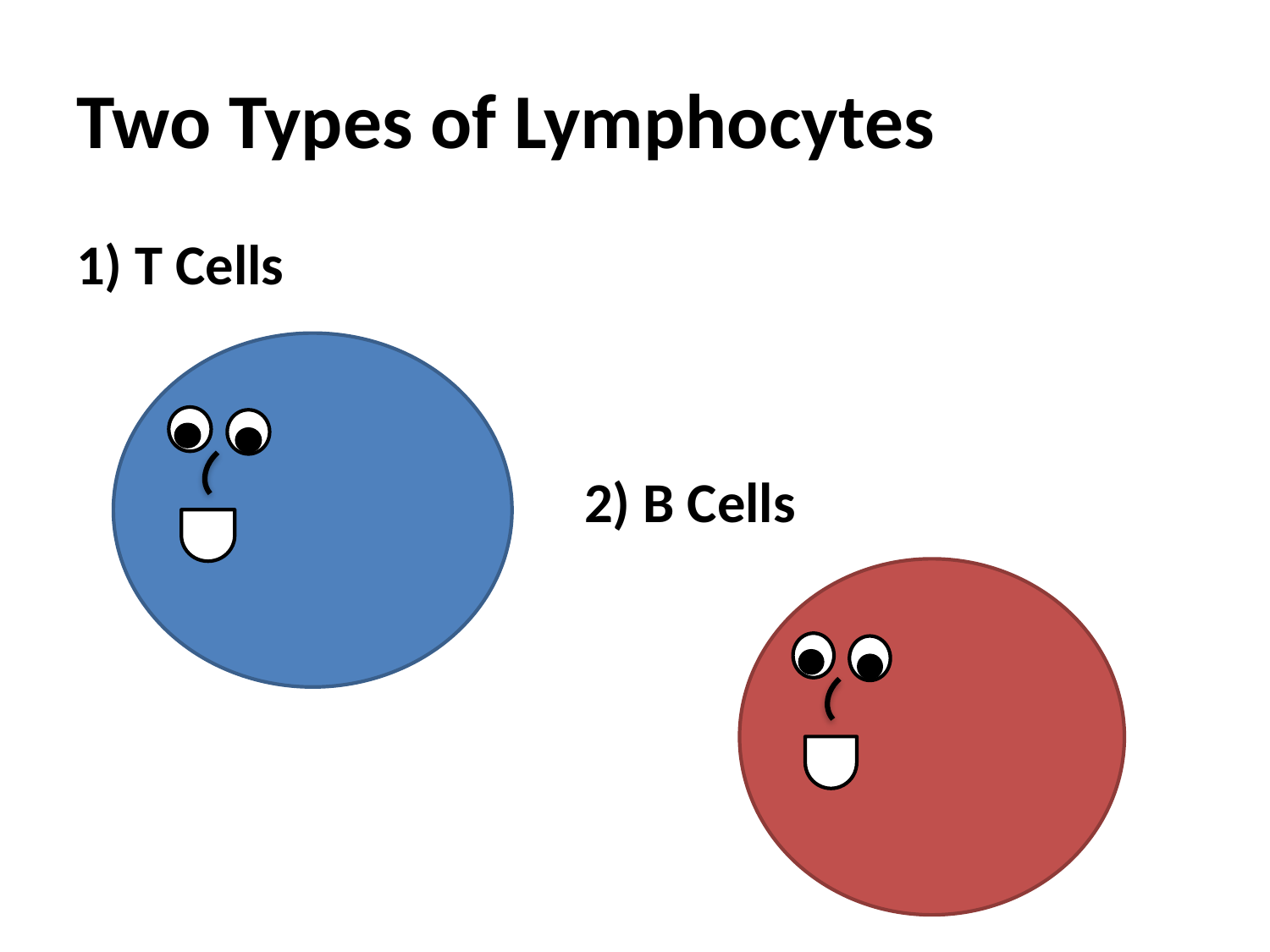

# Two Types of Lymphocytes
1) T Cells

				2) B Cells